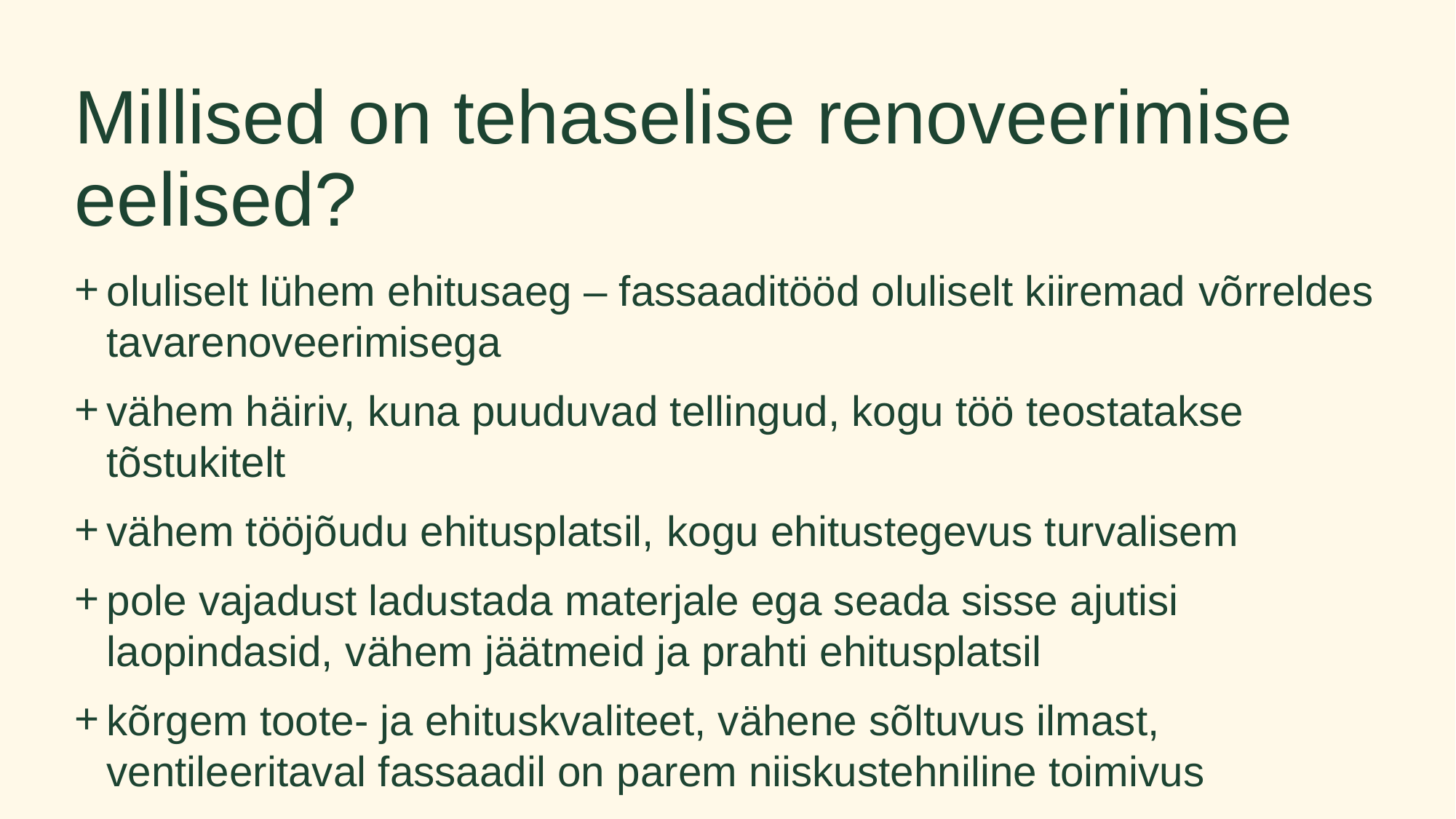

# Millised on tehaselise renoveerimise eelised?
oluliselt lühem ehitusaeg – fassaaditööd oluliselt kiiremad võrreldes tavarenoveerimisega
vähem häiriv, kuna puuduvad tellingud, kogu töö teostatakse tõstukitelt
vähem tööjõudu ehitusplatsil, kogu ehitustegevus turvalisem
pole vajadust ladustada materjale ega seada sisse ajutisi laopindasid, vähem jäätmeid ja prahti ehitusplatsil
kõrgem toote- ja ehituskvaliteet, vähene sõltuvus ilmast, ventileeritaval fassaadil on parem niiskustehniline toimivus